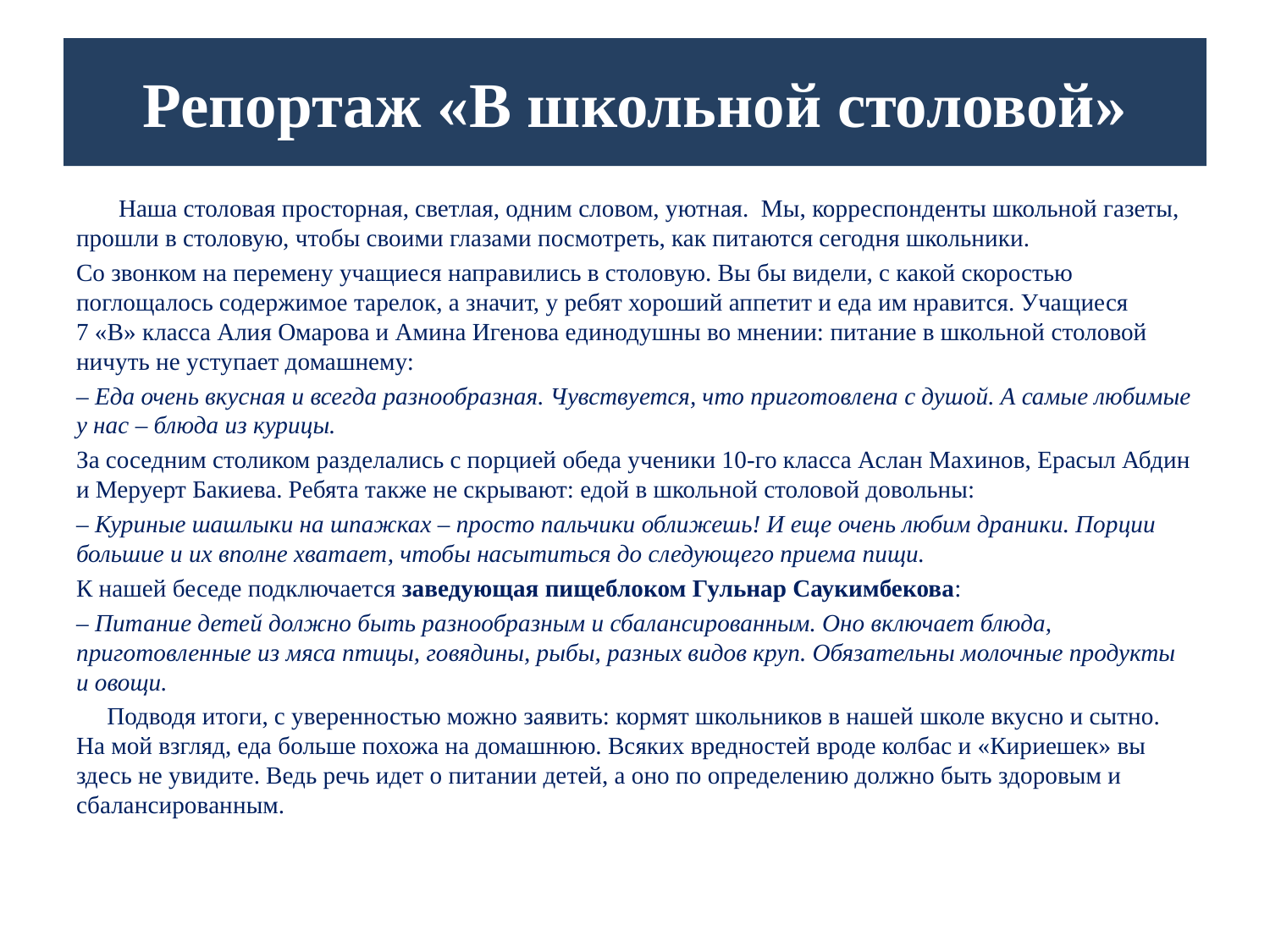

# Репортаж «В школьной столовой»
        Наша столовая просторная, светлая, одним словом, уютная.  Мы, корреспонденты школьной газеты, прошли в столовую, чтобы своими глазами посмотреть, как питаются сегодня школьники.
Со звонком на перемену учащиеся направились в столовую. Вы бы видели, с какой скоростью поглощалось содержимое тарелок, а значит, у ребят хороший аппетит и еда им нравится. Учащиеся 7 «В» класса Алия Омарова и Амина Игенова единодушны во мнении: питание в школьной столовой ничуть не уступает домашнему:
– Еда очень вкусная и всегда разнообразная. Чувствуется, что приготовлена с душой. А самые любимые у нас – блюда из курицы.
За соседним столиком разделались с порцией обеда ученики 10-го класса Аслан Махинов, Ерасыл Абдин и Меруерт Бакиева. Ребята также не скрывают: едой в школьной столовой довольны:
– Куриные шашлыки на шпажках – просто пальчики оближешь! И еще очень любим драники. Порции большие и их вполне хватает, чтобы насытиться до следующего приема пищи.
К нашей беседе подключается заведующая пищеблоком Гульнар Саукимбекова:
– Питание детей должно быть разнообразным и сбалансированным. Оно включает блюда, приготовленные из мяса птицы, говядины, рыбы, разных видов круп. Обязательны молочные продукты и овощи.
     Подводя итоги, с уверенностью можно заявить: кормят школьников в нашей школе вкусно и сытно. На мой взгляд, еда больше похожа на домашнюю. Всяких вредностей вроде колбас и «Кириешек» вы здесь не увидите. Ведь речь идет о питании детей, а оно по определению должно быть здоровым и сбалансированным.